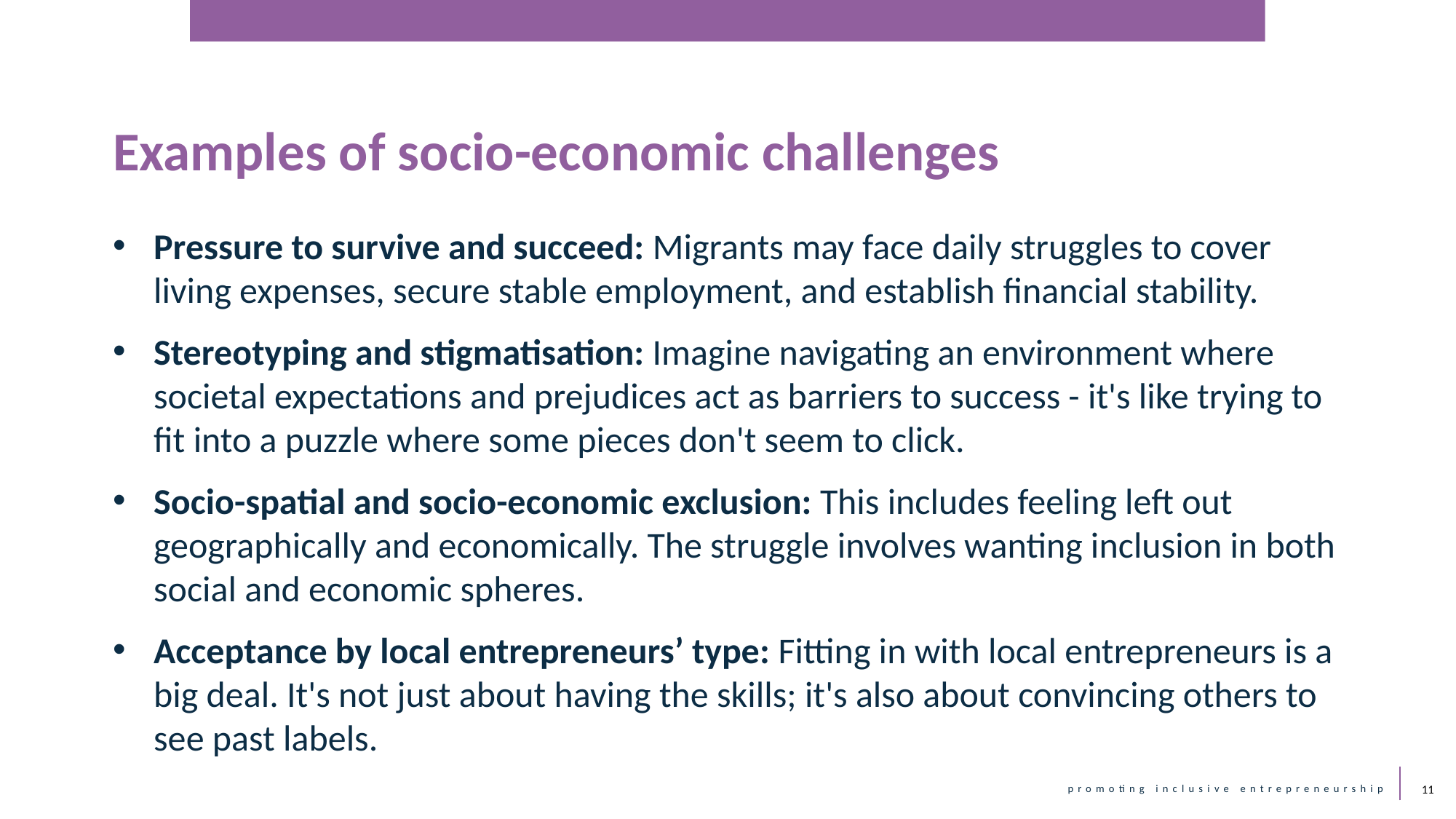

Examples of socio-economic challenges
Pressure to survive and succeed: Migrants may face daily struggles to cover living expenses, secure stable employment, and establish financial stability.
Stereotyping and stigmatisation: Imagine navigating an environment where societal expectations and prejudices act as barriers to success - it's like trying to fit into a puzzle where some pieces don't seem to click.
Socio-spatial and socio-economic exclusion: This includes feeling left out geographically and economically. The struggle involves wanting inclusion in both social and economic spheres.
Acceptance by local entrepreneurs’ type: Fitting in with local entrepreneurs is a big deal. It's not just about having the skills; it's also about convincing others to see past labels.

11